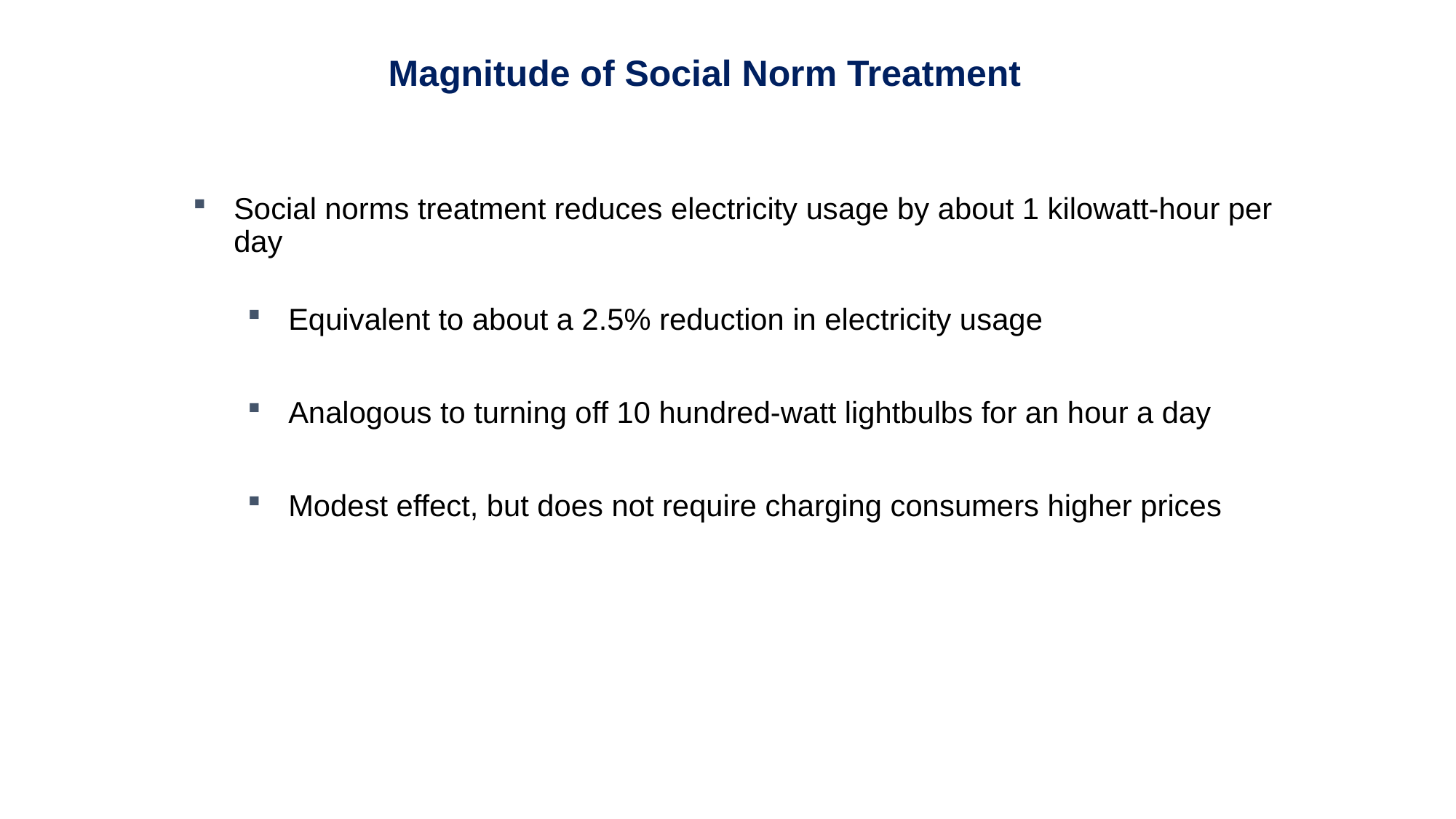

Magnitude of Social Norm Treatment

Social norms treatment reduces electricity usage by about 1 kilowatt-hour per day

Equivalent to about a 2.5% reduction in electricity usage

Analogous to turning off 10 hundred-watt lightbulbs for an hour a day

Modest effect, but does not require charging consumers higher prices